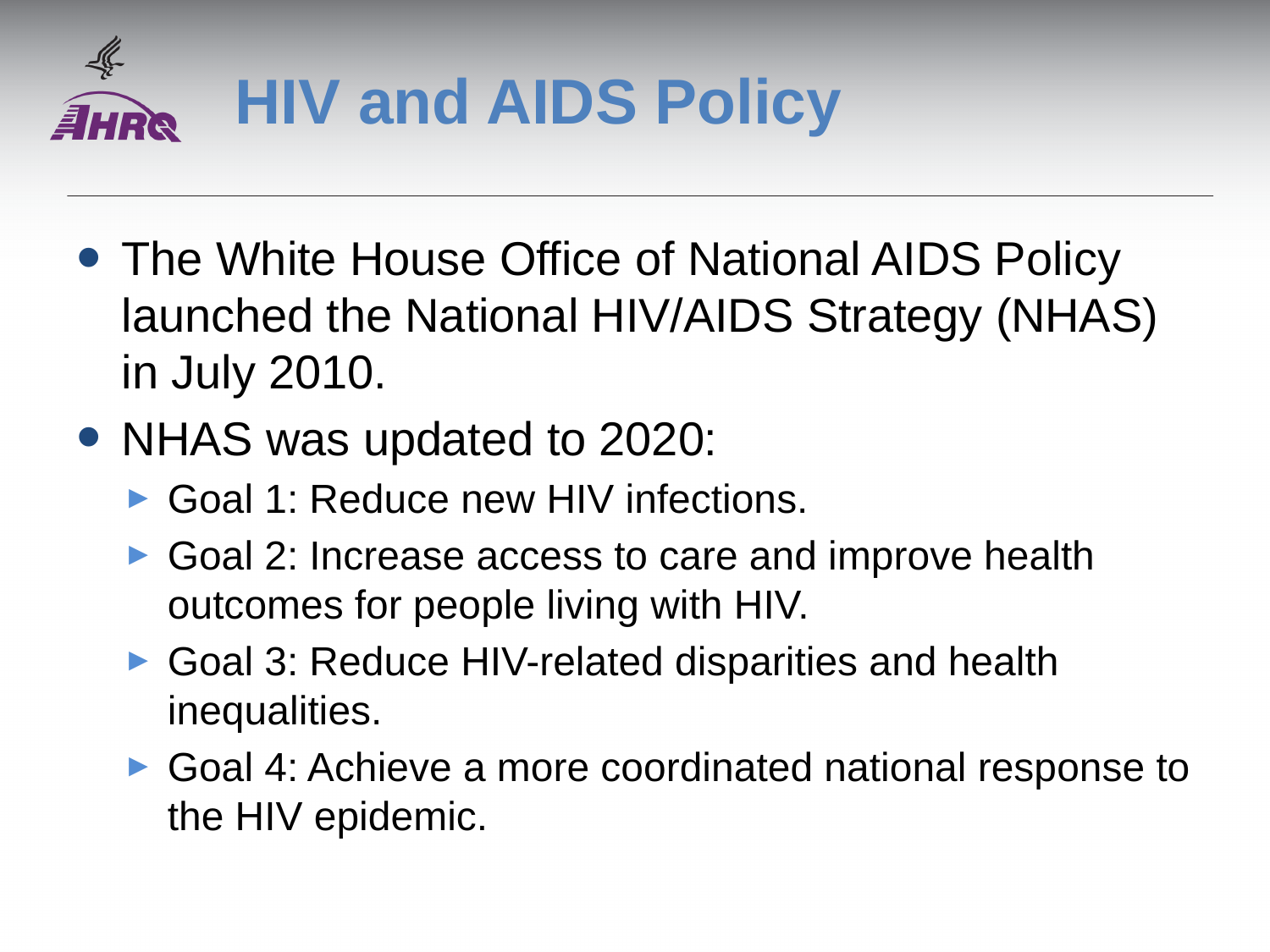

# HIV and AIDS Policy
The White House Office of National AIDS Policy launched the National HIV/AIDS Strategy (NHAS) in July 2010.
NHAS was updated to 2020:
Goal 1: Reduce new HIV infections.
Goal 2: Increase access to care and improve health outcomes for people living with HIV.
Goal 3: Reduce HIV-related disparities and health inequalities.
Goal 4: Achieve a more coordinated national response to the HIV epidemic.